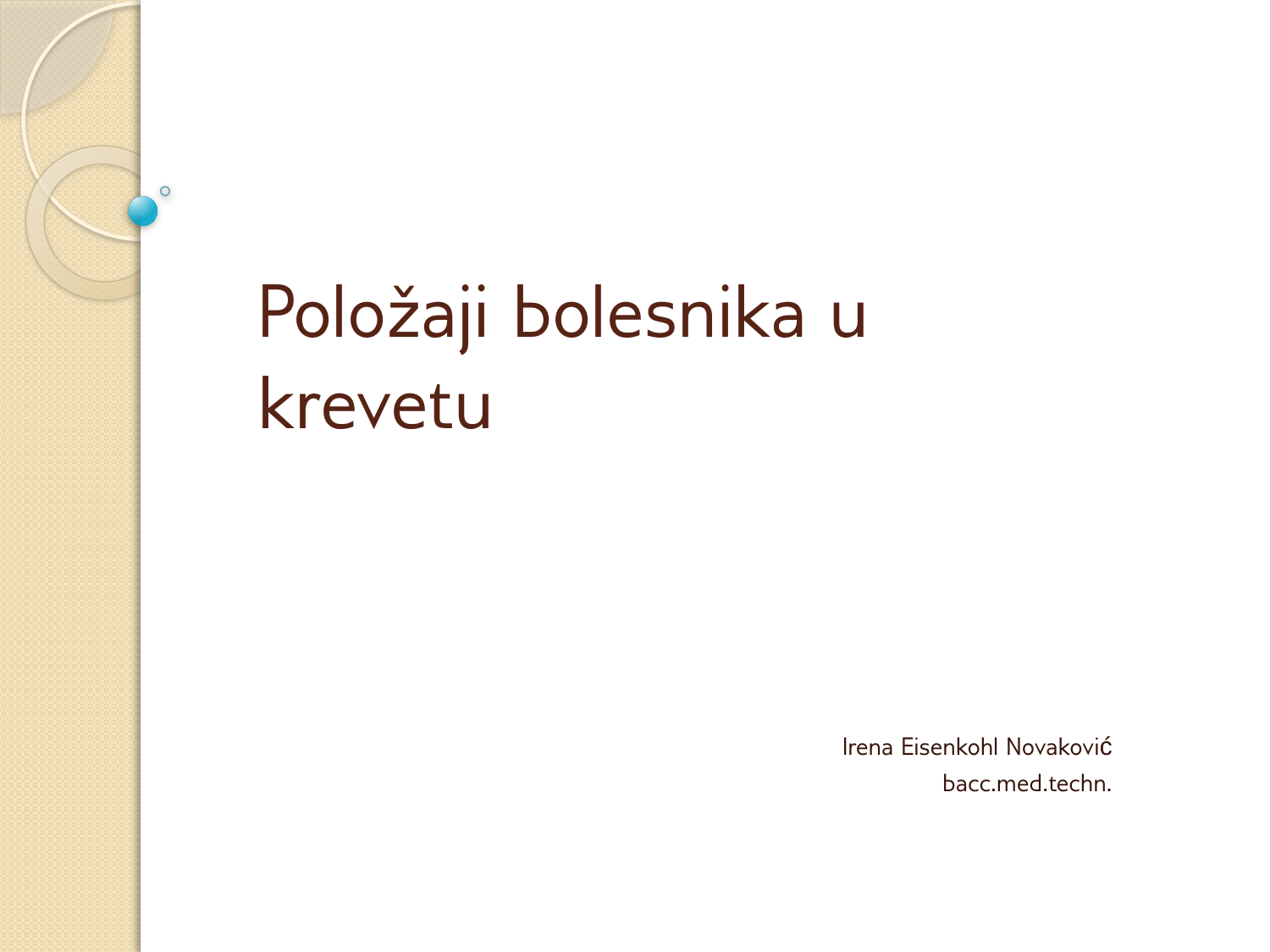

# Položaji bolesnika u krevetu

Irena Eisenkohl Novaković
bacc.med.techn.